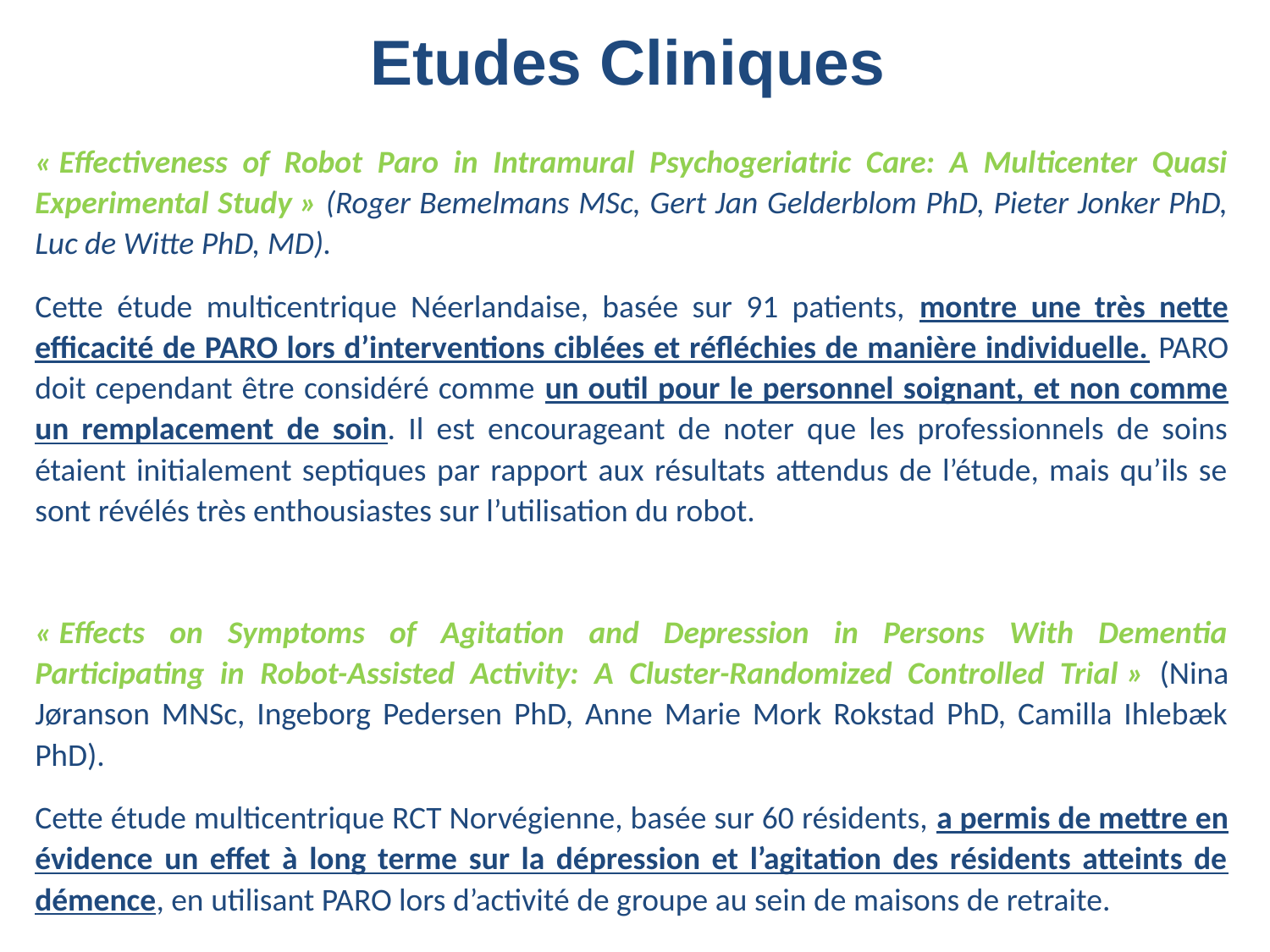

# Etudes Cliniques
« Effectiveness of Robot Paro in Intramural Psychogeriatric Care: A Multicenter Quasi Experimental Study » (Roger Bemelmans MSc, Gert Jan Gelderblom PhD, Pieter Jonker PhD, Luc de Witte PhD, MD).

Cette étude multicentrique Néerlandaise, basée sur 91 patients, montre une très nette efficacité de PARO lors d’interventions ciblées et réfléchies de manière individuelle. PARO doit cependant être considéré comme un outil pour le personnel soignant, et non comme un remplacement de soin. Il est encourageant de noter que les professionnels de soins étaient initialement septiques par rapport aux résultats attendus de l’étude, mais qu’ils se sont révélés très enthousiastes sur l’utilisation du robot.

« Effects on Symptoms of Agitation and Depression in Persons With Dementia Participating in Robot-Assisted Activity: A Cluster-Randomized Controlled Trial » (Nina Jøranson MNSc, Ingeborg Pedersen PhD, Anne Marie Mork Rokstad PhD, Camilla Ihlebæk PhD).

Cette étude multicentrique RCT Norvégienne, basée sur 60 résidents, a permis de mettre en évidence un effet à long terme sur la dépression et l’agitation des résidents atteints de démence, en utilisant PARO lors d’activité de groupe au sein de maisons de retraite.